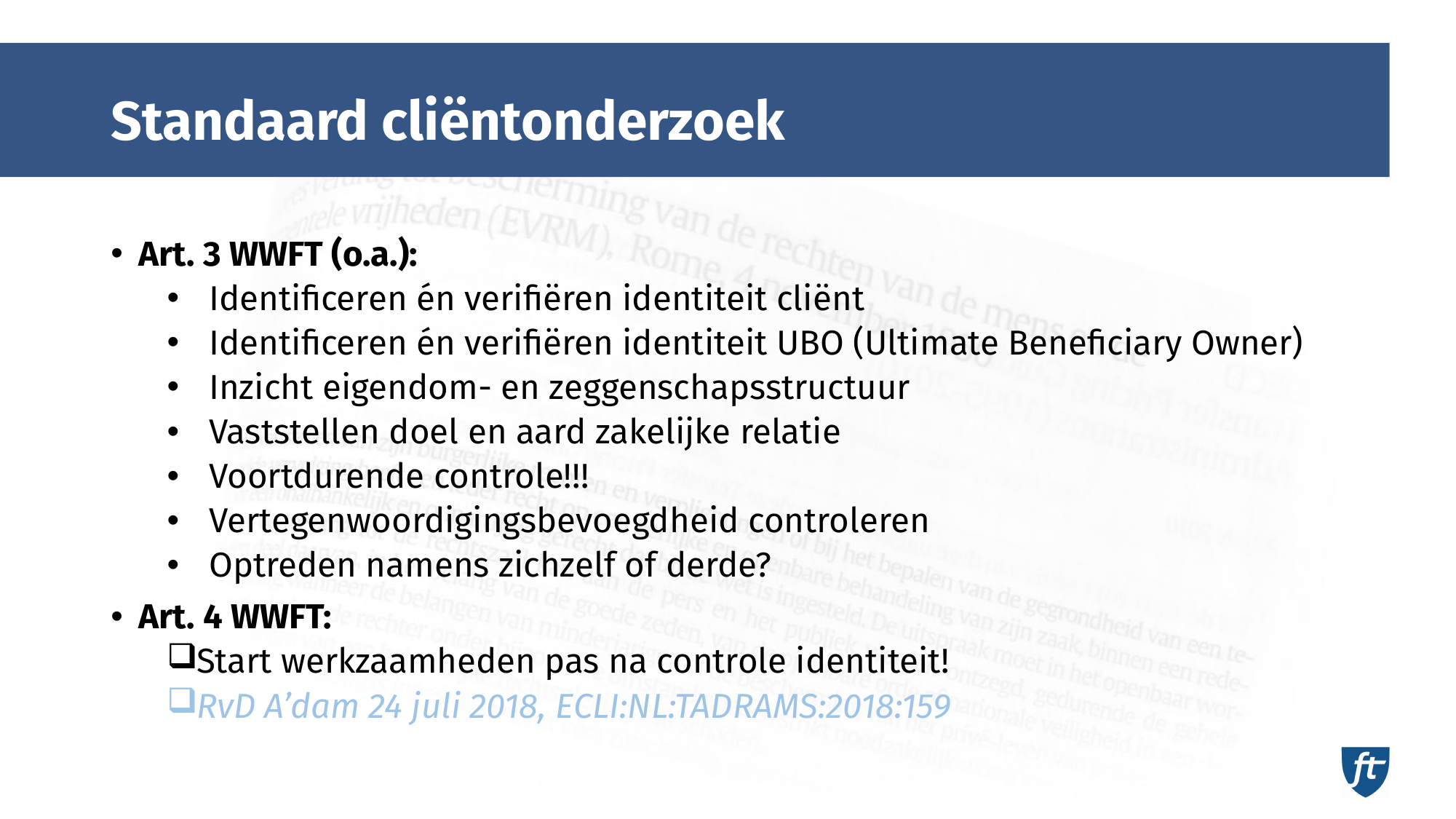

# Standaard cliëntonderzoek
Art. 3 WWFT (o.a.):
Identificeren én verifiëren identiteit cliënt
Identificeren én verifiëren identiteit UBO (Ultimate Beneficiary Owner)
Inzicht eigendom- en zeggenschapsstructuur
Vaststellen doel en aard zakelijke relatie
Voortdurende controle!!!
Vertegenwoordigingsbevoegdheid controleren
Optreden namens zichzelf of derde?
Art. 4 WWFT:
Start werkzaamheden pas na controle identiteit!
RvD A’dam 24 juli 2018, ECLI:NL:TADRAMS:2018:159